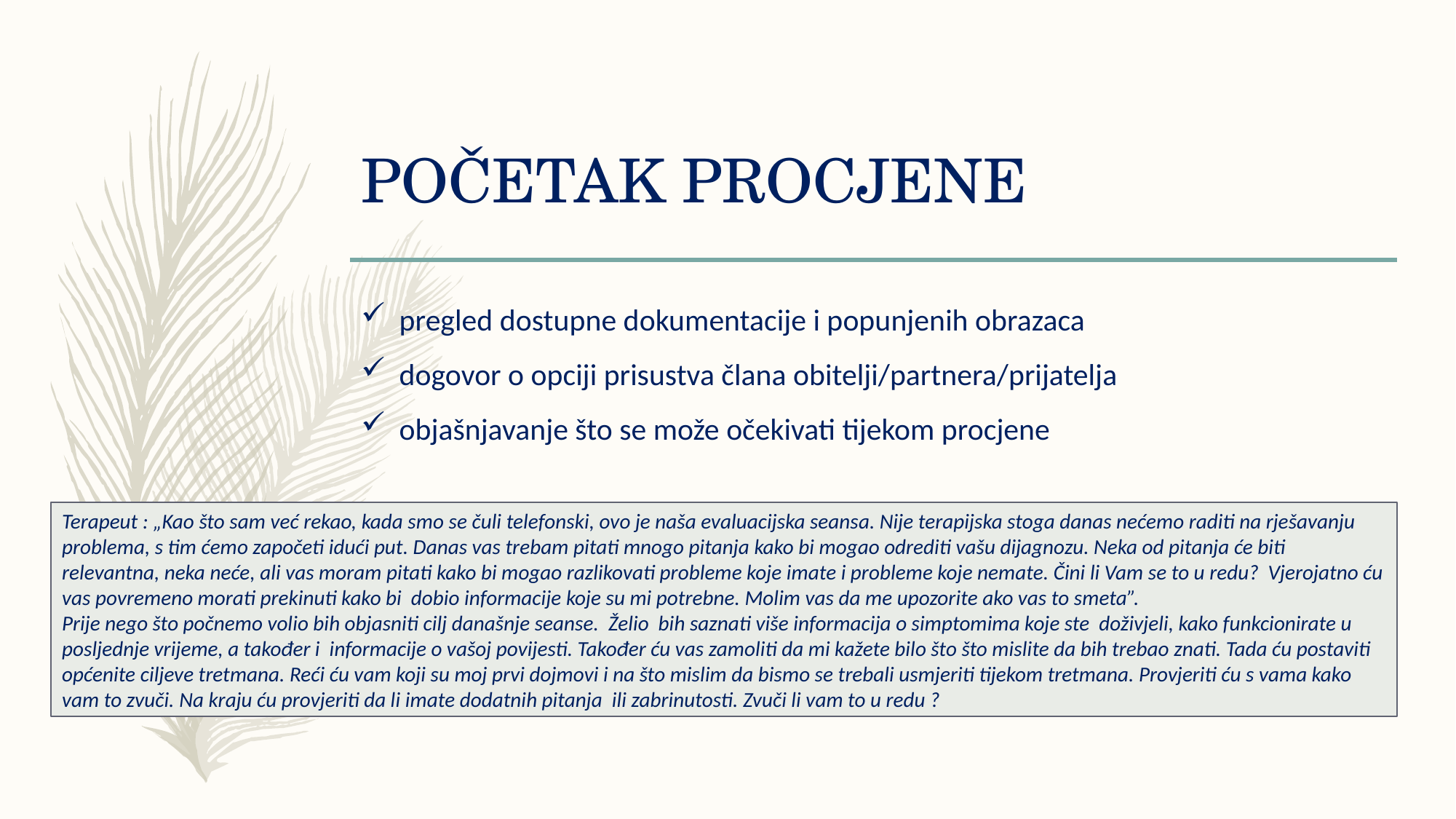

# POČETAK PROCJENE
pregled dostupne dokumentacije i popunjenih obrazaca
dogovor o opciji prisustva člana obitelji/partnera/prijatelja
objašnjavanje što se može očekivati tijekom procjene
Terapeut : „Kao što sam već rekao, kada smo se čuli telefonski, ovo je naša evaluacijska seansa. Nije terapijska stoga danas nećemo raditi na rješavanju problema, s tim ćemo započeti idući put. Danas vas trebam pitati mnogo pitanja kako bi mogao odrediti vašu dijagnozu. Neka od pitanja će biti relevantna, neka neće, ali vas moram pitati kako bi mogao razlikovati probleme koje imate i probleme koje nemate. Čini li Vam se to u redu?  Vjerojatno ću vas povremeno morati prekinuti kako bi  dobio informacije koje su mi potrebne. Molim vas da me upozorite ako vas to smeta”.
Prije nego što počnemo volio bih objasniti cilj današnje seanse.  Želio  bih saznati više informacija o simptomima koje ste  doživjeli, kako funkcionirate u posljednje vrijeme, a također i  informacije o vašoj povijesti. Također ću vas zamoliti da mi kažete bilo što što mislite da bih trebao znati. Tada ću postaviti općenite ciljeve tretmana. Reći ću vam koji su moj prvi dojmovi i na što mislim da bismo se trebali usmjeriti tijekom tretmana. Provjeriti ću s vama kako vam to zvuči. Na kraju ću provjeriti da li imate dodatnih pitanja  ili zabrinutosti. Zvuči li vam to u redu ?